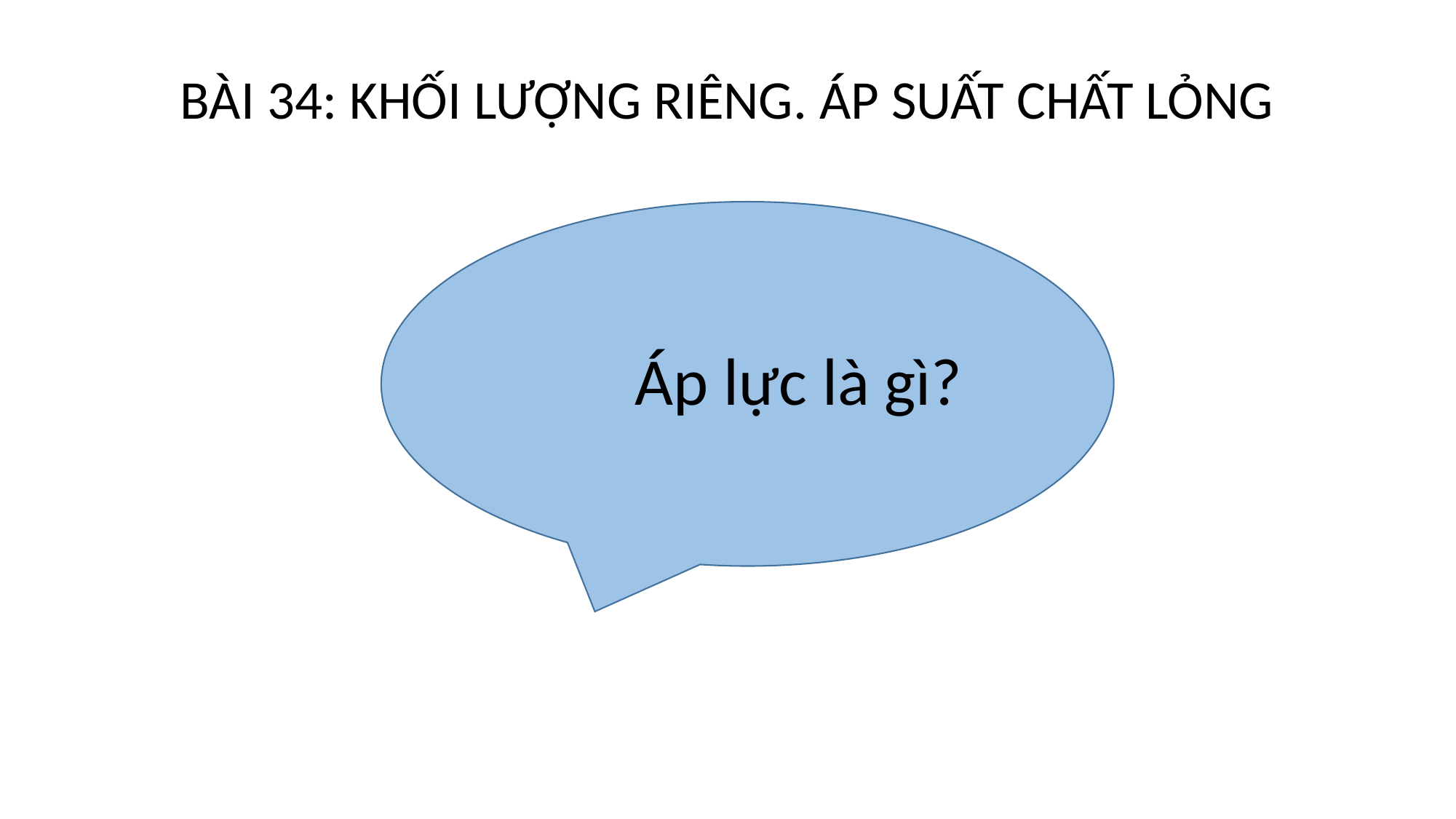

# BÀI 34: KHỐI LƯỢNG RIÊNG. ÁP SUẤT CHẤT LỎNG

          Áp lực là gì?